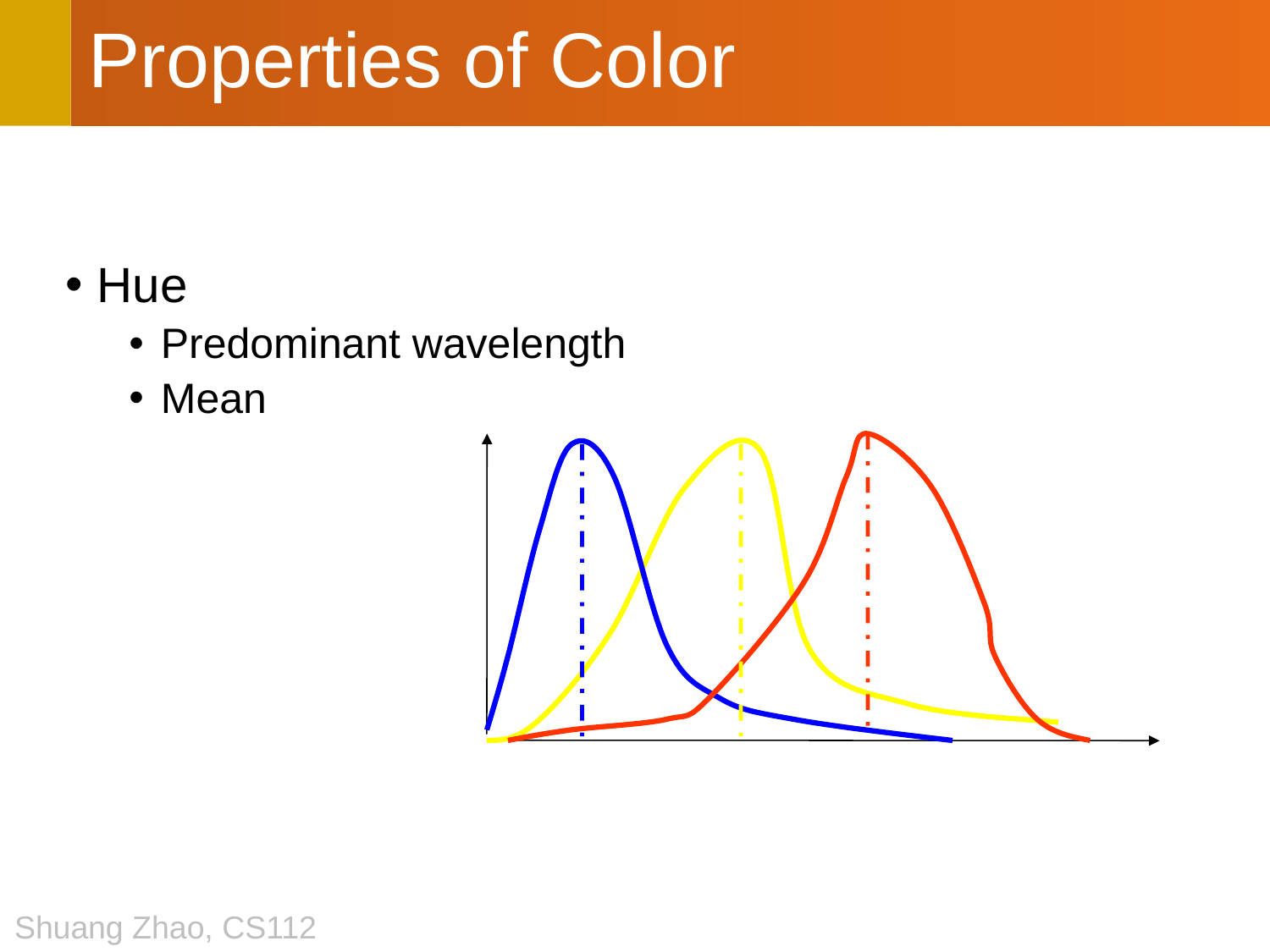

# Properties of Color
Hue
Predominant wavelength
Mean